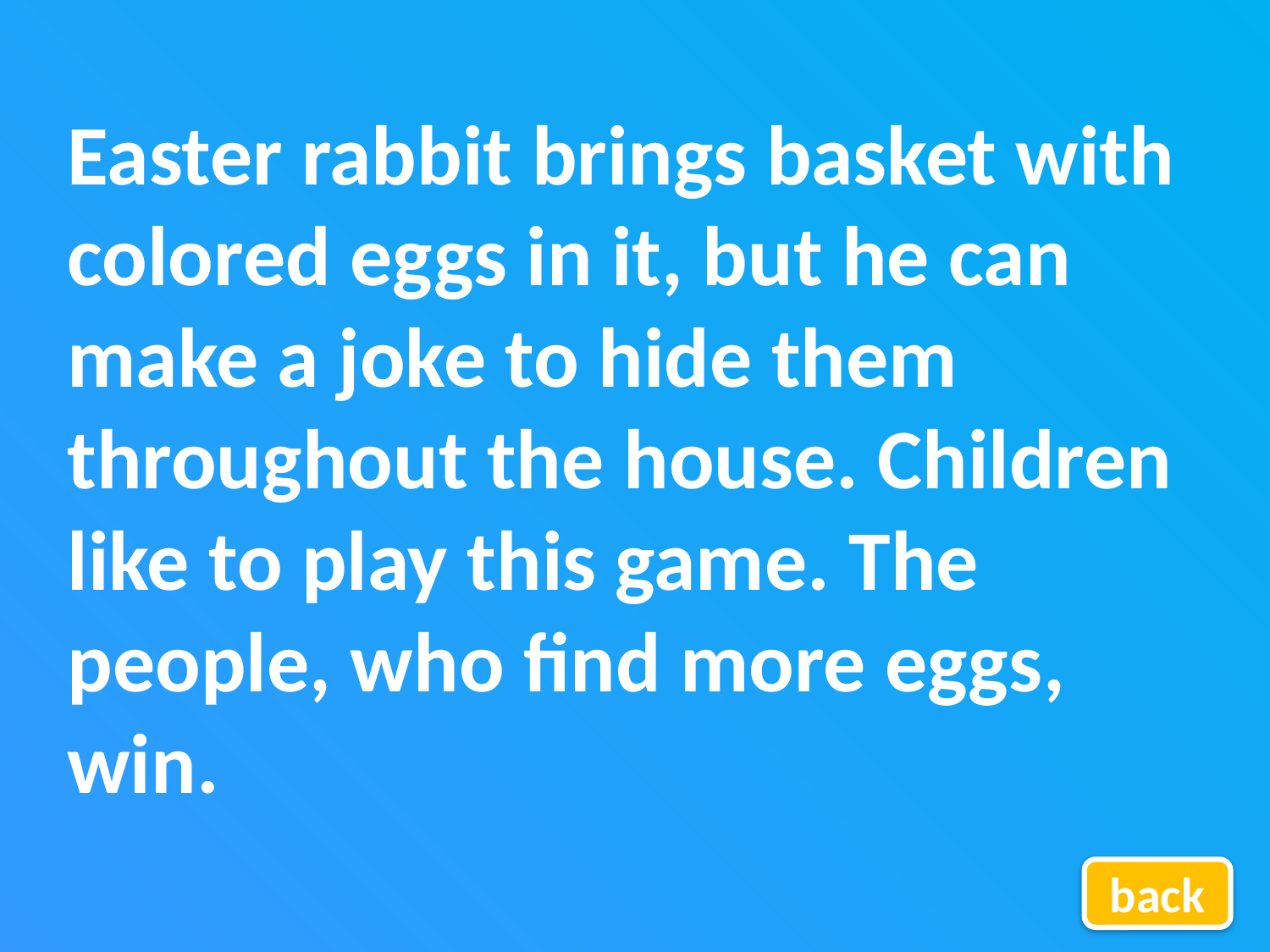

Easter rabbit brings basket with colored eggs in it, but he can make a joke to hide them throughout the house. Children like to play this game. The people, who find more eggs, win.
back